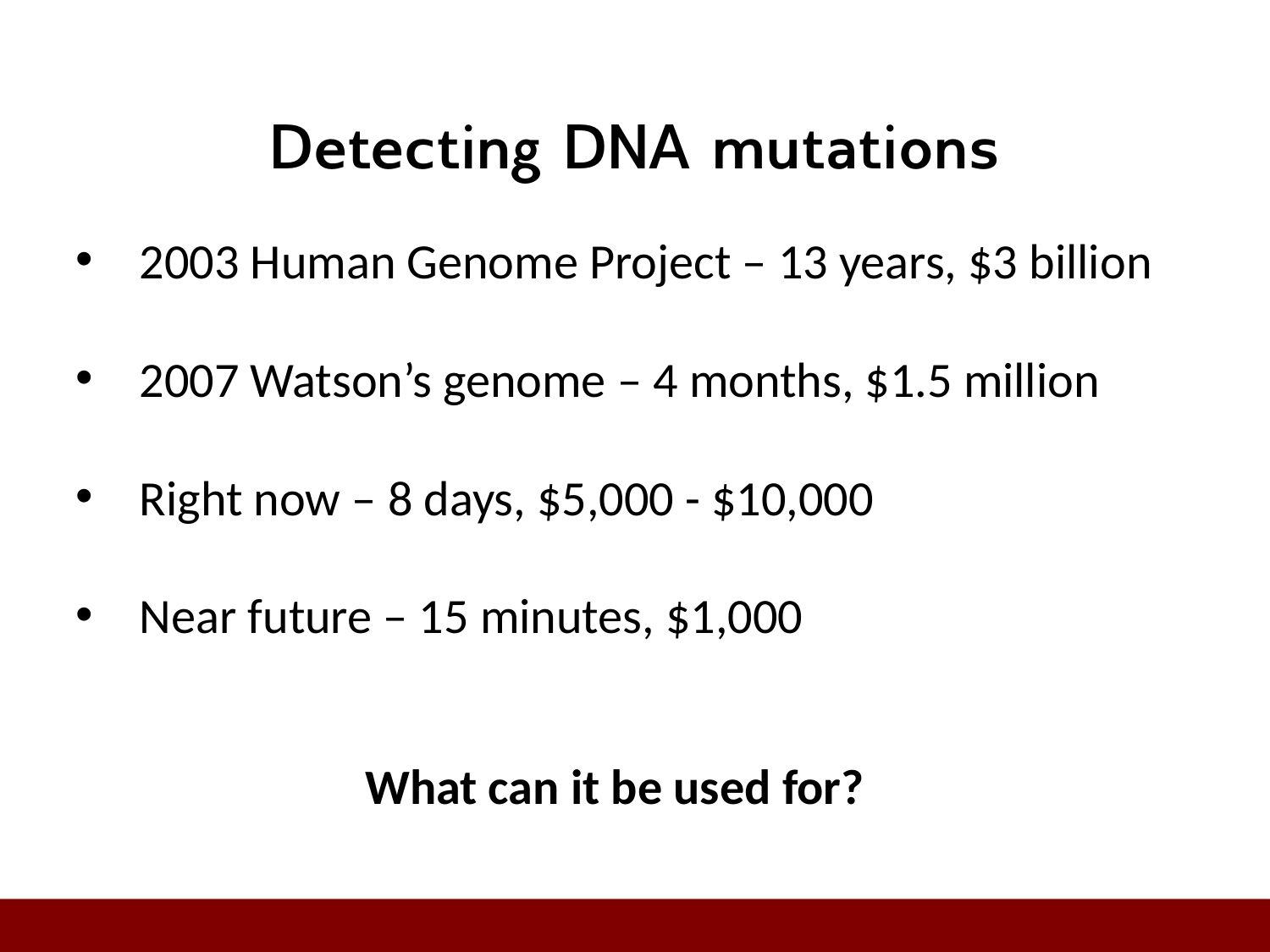

# Detecting DNA mutations
2003 Human Genome Project – 13 years, $3 billion

2007 Watson’s genome – 4 months, $1.5 million

Right now – 8 days, $5,000 - $10,000

Near future – 15 minutes, $1,000
What can it be used for?